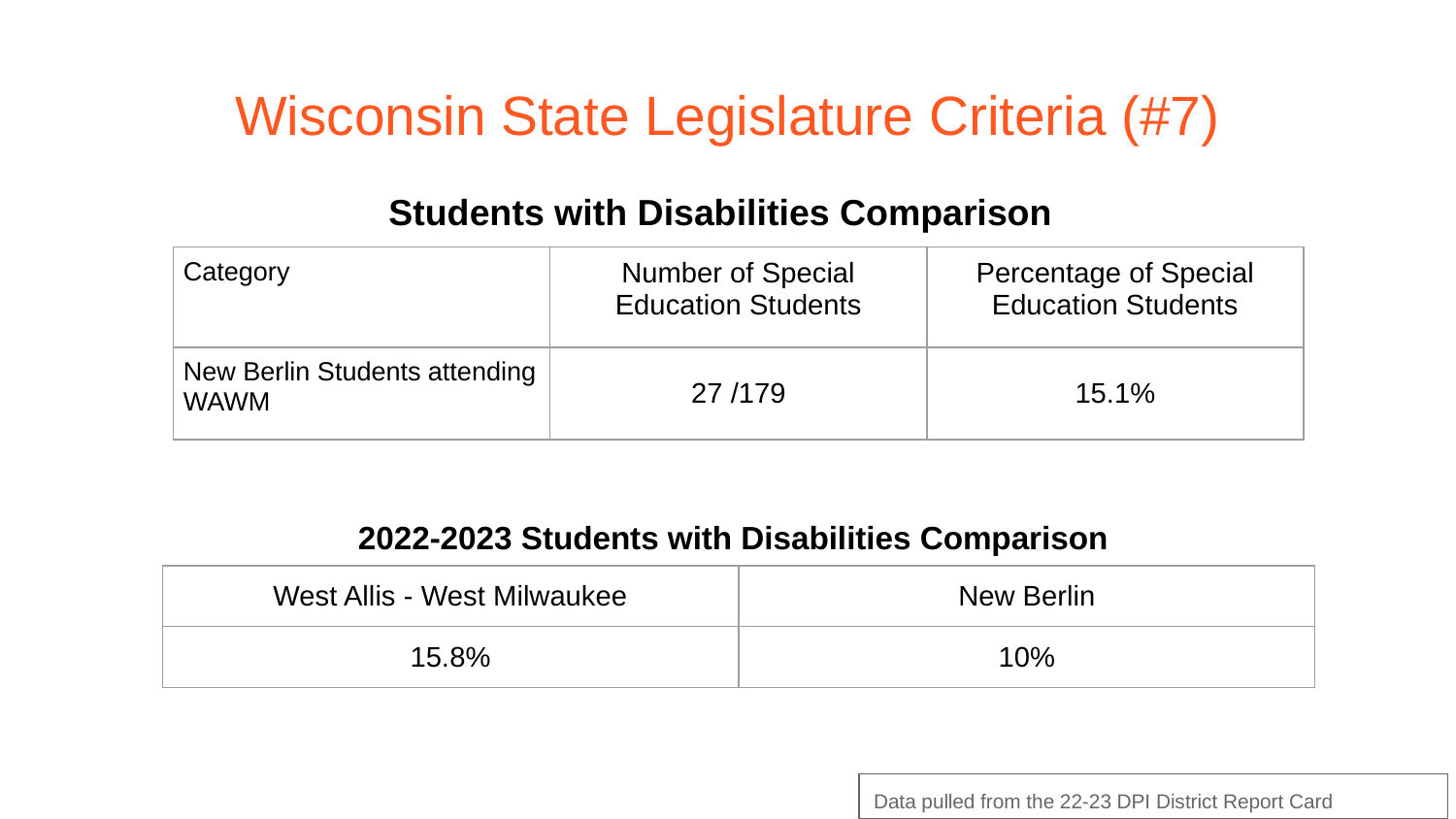

# Wisconsin State Legislature Criteria (#7)
Students with Disabilities Comparison
| Category | Number of Special Education Students | Percentage of Special Education Students |
| --- | --- | --- |
| New Berlin Students attending WAWM | 27 /179 | 15.1% |
2022-2023 Students with Disabilities Comparison
| West Allis - West Milwaukee | New Berlin |
| --- | --- |
| 15.8% | 10% |
Data pulled from the 22-23 DPI District Report Card